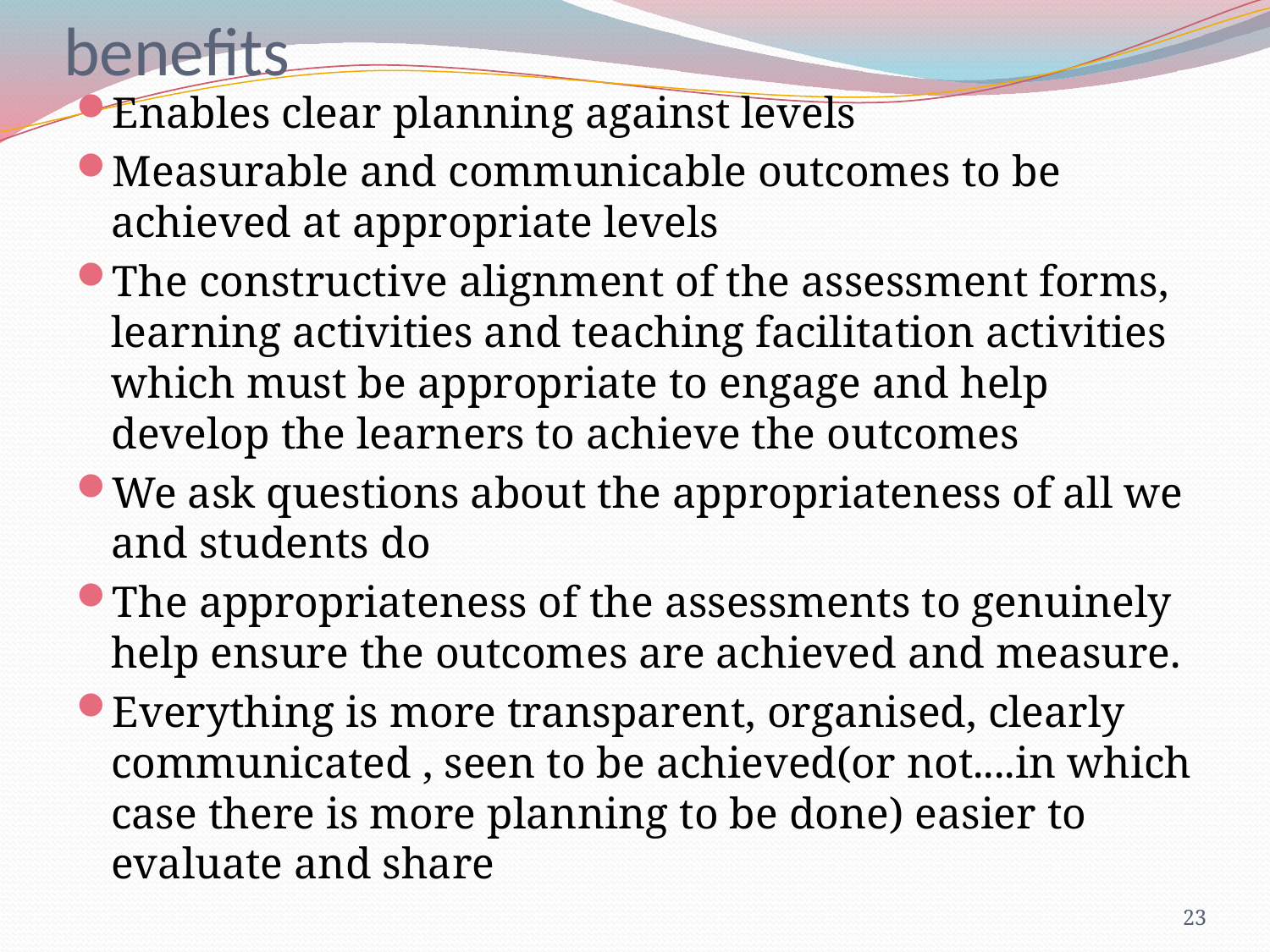

# benefits
Enables clear planning against levels
Measurable and communicable outcomes to be achieved at appropriate levels
The constructive alignment of the assessment forms, learning activities and teaching facilitation activities  which must be appropriate to engage and help develop the learners to achieve the outcomes
We ask questions about the appropriateness of all we and students do
The appropriateness of the assessments to genuinely help ensure the outcomes are achieved and measure.
Everything is more transparent, organised, clearly communicated , seen to be achieved(or not....in which case there is more planning to be done) easier to evaluate and share
23